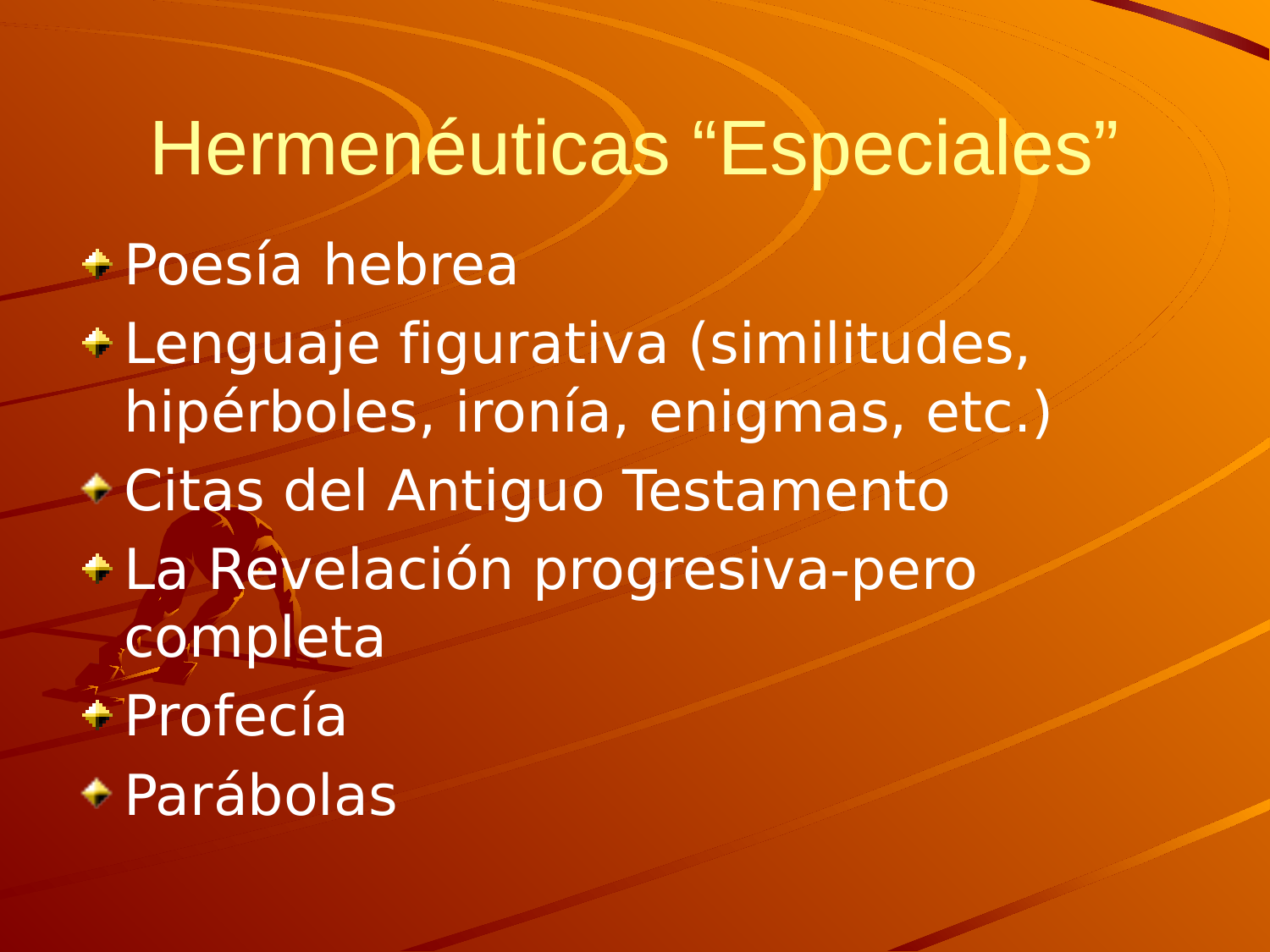

# Hermenéuticas “Especiales”
Poesía hebrea
Lenguaje figurativa (similitudes, hipérboles, ironía, enigmas, etc.)
Citas del Antiguo Testamento
La Revelación progresiva-pero completa
Profecía
Parábolas